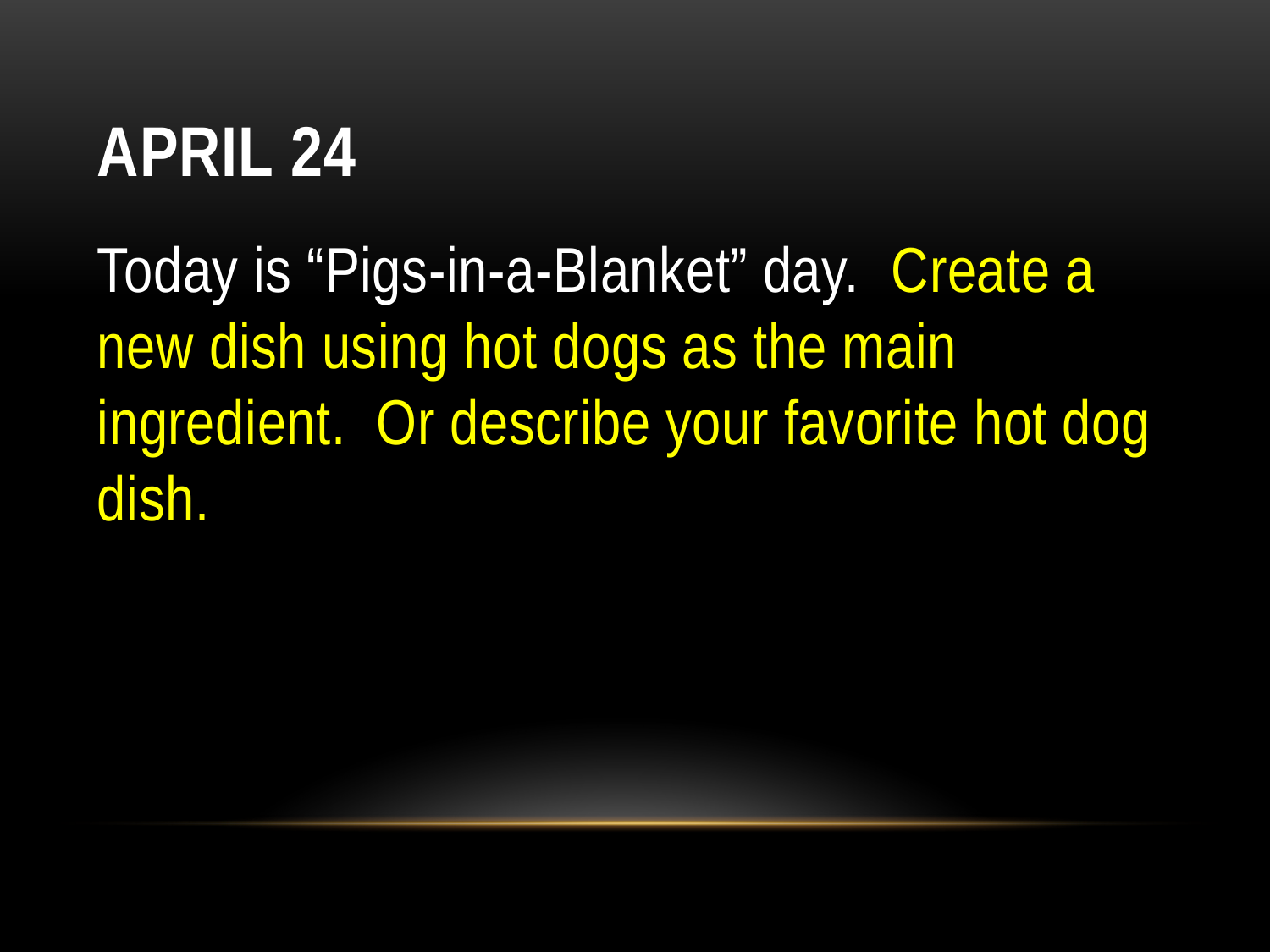

# April 24
Today is “Pigs-in-a-Blanket” day.  Create a new dish using hot dogs as the main ingredient.  Or describe your favorite hot dog dish.